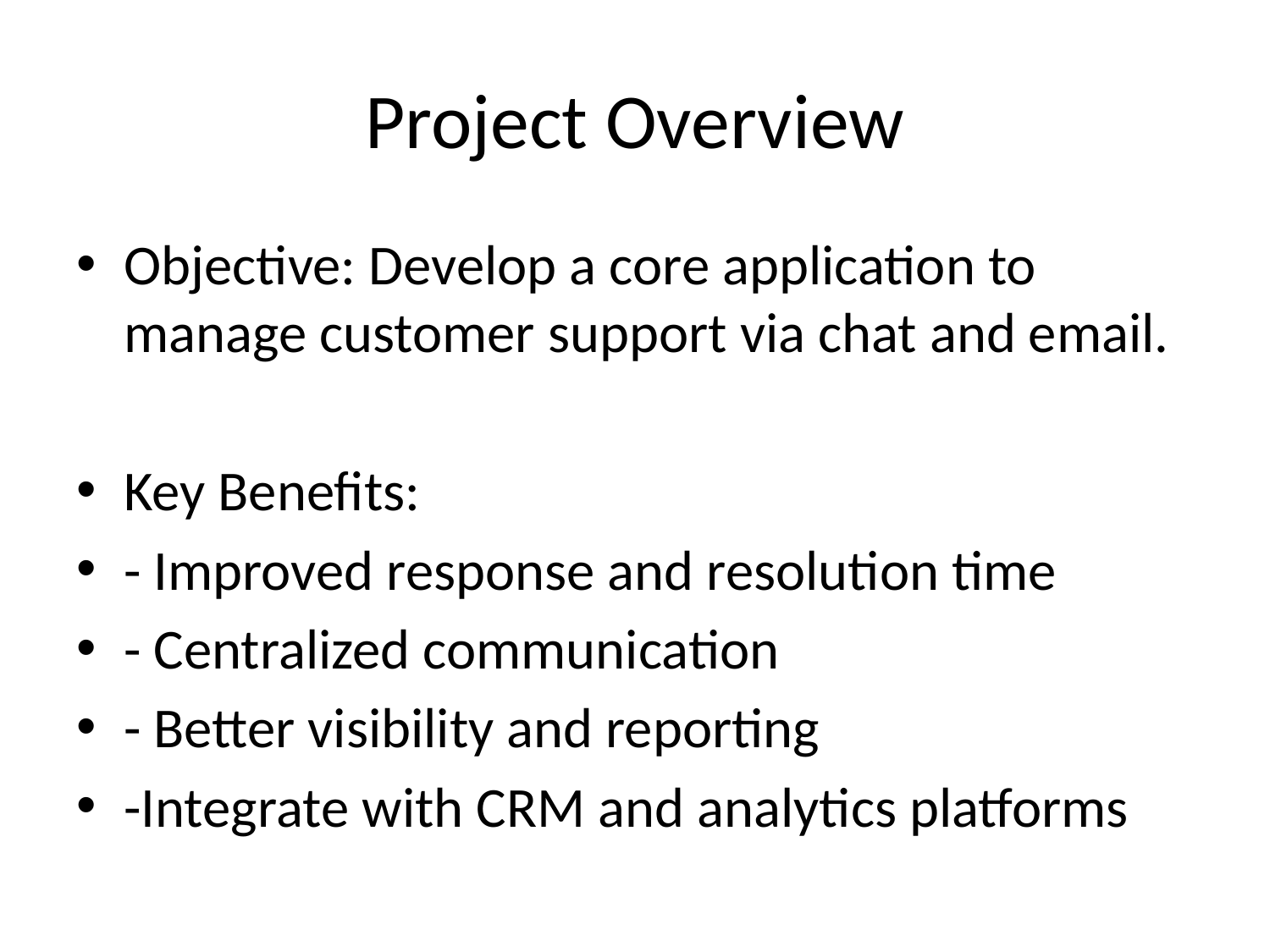

# Project Overview
Objective: Develop a core application to manage customer support via chat and email.

Key Benefits:
- Improved response and resolution time
- Centralized communication
- Better visibility and reporting
-Integrate with CRM and analytics platforms